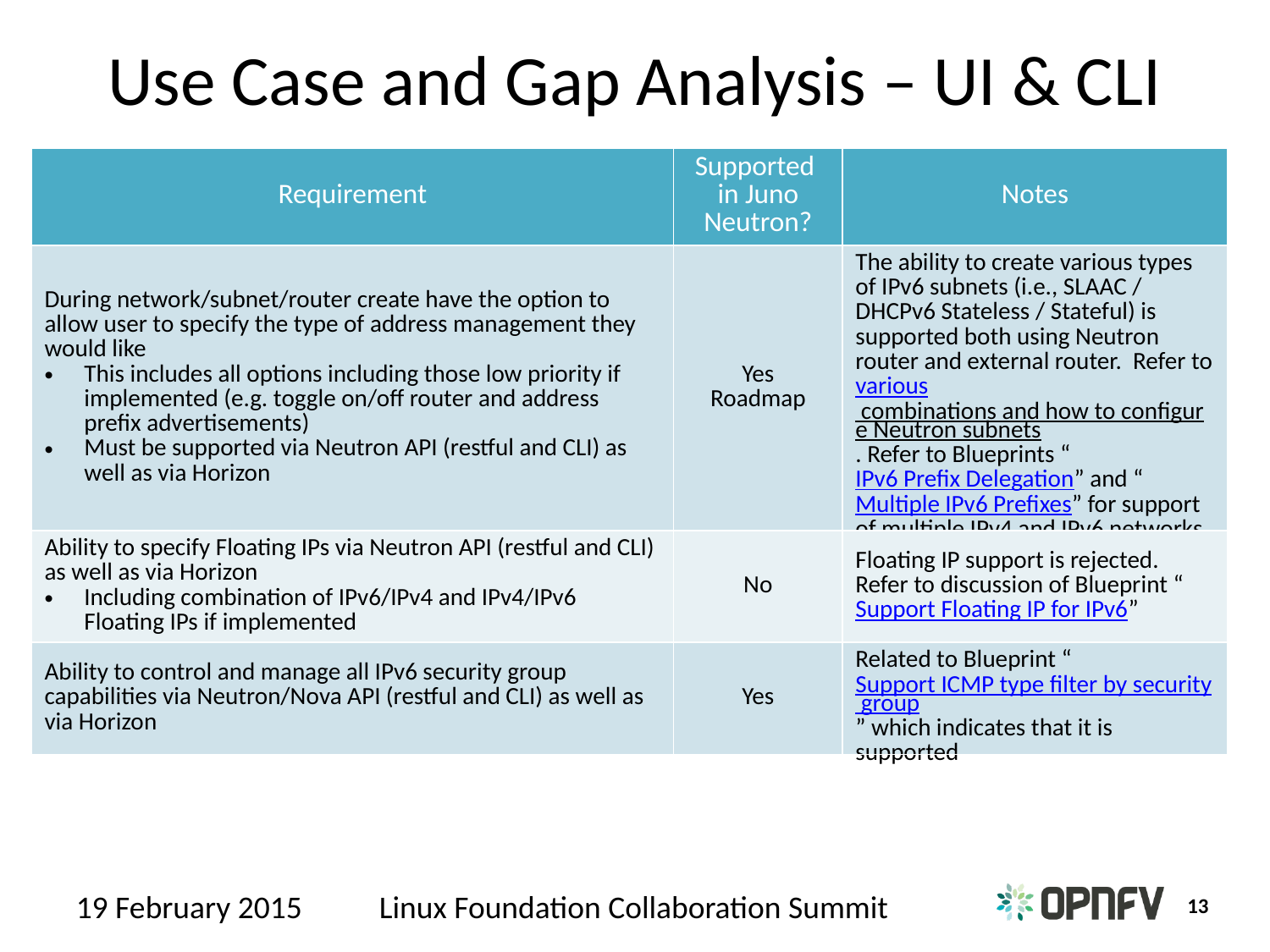

# Use Case and Gap Analysis – UI & CLI
| Requirement | Supported in Juno Neutron? | Notes |
| --- | --- | --- |
| During network/subnet/router create have the option to allow user to specify the type of address management they would like This includes all options including those low priority if implemented (e.g. toggle on/off router and address prefix advertisements) Must be supported via Neutron API (restful and CLI) as well as via Horizon | Yes Roadmap | The ability to create various types of IPv6 subnets (i.e., SLAAC / DHCPv6 Stateless / Stateful) is supported both using Neutron router and external router. Refer to various combinations and how to configure Neutron subnets. Refer to Blueprints “IPv6 Prefix Delegation” and “Multiple IPv6 Prefixes” for support of multiple IPv4 and IPv6 networks |
| Ability to specify Floating IPs via Neutron API (restful and CLI) as well as via Horizon Including combination of IPv6/IPv4 and IPv4/IPv6 Floating IPs if implemented | No | Floating IP support is rejected. Refer to discussion of Blueprint “Support Floating IP for IPv6” |
| Ability to control and manage all IPv6 security group capabilities via Neutron/Nova API (restful and CLI) as well as via Horizon | Yes | Related to Blueprint “Support ICMP type filter by security group” which indicates that it is supported |